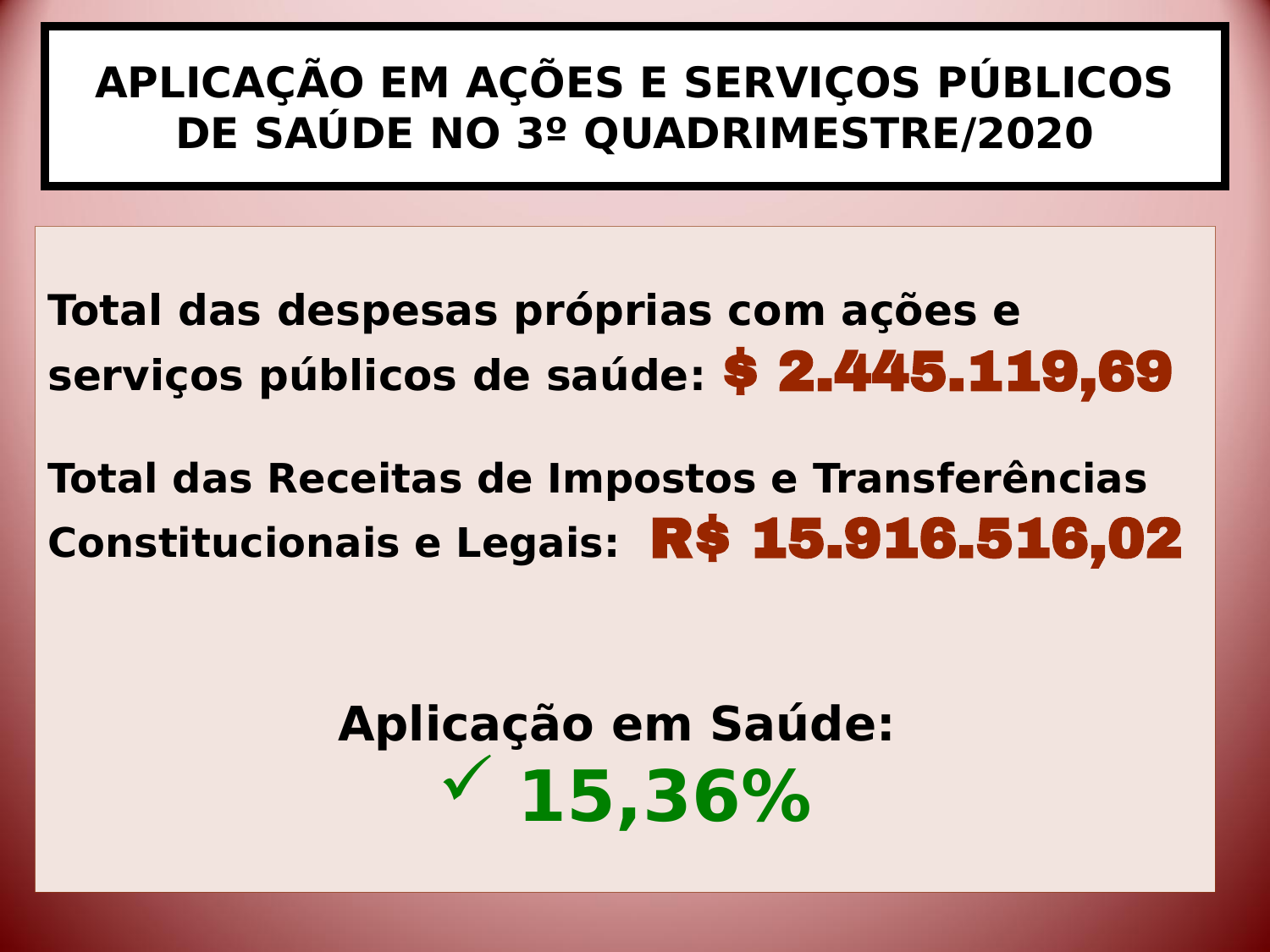

# APLICAÇÃO EM AÇÕES E SERVIÇOS PÚBLICOS DE SAÚDE NO 3º QUADRIMESTRE/2020

Total das despesas próprias com ações e serviços públicos de saúde: $ 2.445.119,69

Total das Receitas de Impostos e Transferências Constitucionais e Legais:  R$ 15.916.516,02

Aplicação em Saúde:
15,36%